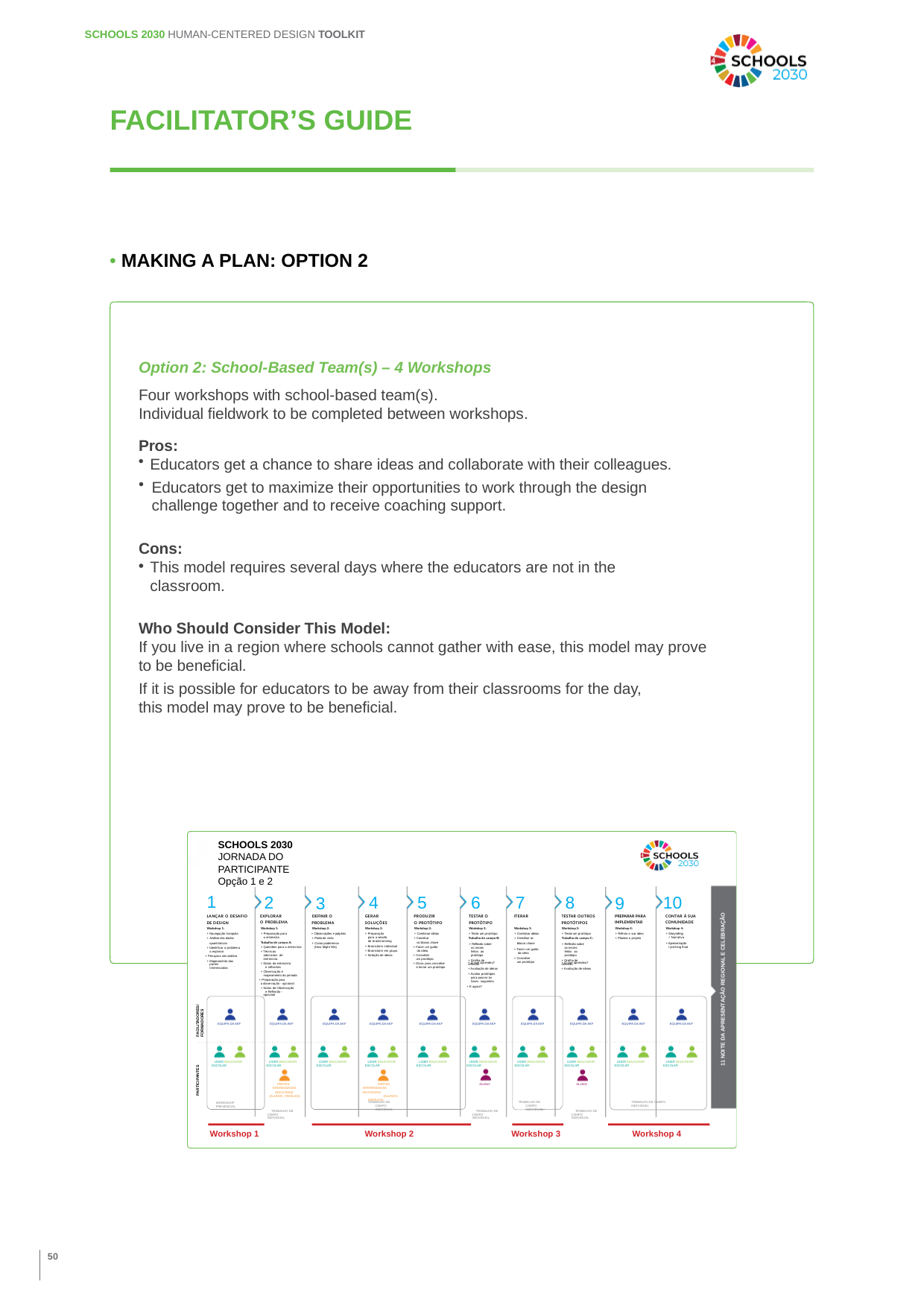

SCHOOLS 2030 HUMAN-CENTERED DESIGN TOOLKIT

FACILITATOR’S GUIDE

• MAKING A PLAN: OPTION 2

Option 2: School-Based Team(s) – 4 Workshops
Four workshops with school-based team(s).
Individual fieldwork to be completed between workshops.
Pros:
Educators get a chance to share ideas and collaborate with their colleagues.
Educators get to maximize their opportunities to work through the design  challenge together and to receive coaching support.

Cons:
This model requires several days where the educators are not in the classroom.

Who Should Consider This Model:
If you live in a region where schools cannot gather with ease, this model may prove
to be beneficial.
If it is possible for educators to be away from their classrooms for the day,  this model may prove to be beneficial.

SCHOOLS 2030
JORNADA DO PARTICIPANTE
Opção 1 e 2
| 1 | 2 | 3 | 4 | 5 | 6 | 7 | 8 | 9 | 10 |
| --- | --- | --- | --- | --- | --- | --- | --- | --- | --- |
| LANÇAR O DESAFIO | EXPLORAR | DEFINIR O | GERAR | PRODUZIR | TESTAR O | ITERAR | TESTAR OUTROS | PREPARAR PARA | CONTAR À SUA |
| DE DESIGN | O PROBLEMA | PROBLEMA | SOLUÇÕES | O PROTÓTIPO | PROTÓTIPO |  | PROTÓTIPOS | IMPLEMENTAR | COMUNIDADE |
| Workshop 1: | Workshop 1: | Workshop 2: | Workshop 2: | Workshop 2: | Workshop 2: | Workshop 3: | Workshop 3: | Workshop 4: | Workshop 4: |
| + Navegação tranquila | + Preparação para | + Observações e palpites | + Preparação | + Combinar ideias | + Testar um protótipo | + Combinar ideias | + Testar um protótipo | + Reﬁnar a sua ideia | + Storytelling |
| + Análise dos dados | a entrevista | + Ponto de vista | para a sessão | + Constituir | Trabalho de campo B: | + Constituir os | Trabalho de campo C: | + Planear o projeto | / Narrativa |
| quantitativos | Trabalho de campo A: | + Como poderemos | de brainstorming | os blocos chave | + Reﬂexão sobre | blocos chave | + Reﬂexão sobre |  | + Apresentação |
11 NOITE DA APRESENTAÇÃO REGIONAL E CELEBRAÇÃO
+ Brainstorm individual
+ Brainstorm em grupo
+ Seleção de ideias
+ Questões para a entrevista
+ Técnicas adicionais  de entrevista
+ Notas da entrevista   e reﬂexões
+ Observação e  mapeamento da jornada
+ Preparação para
a observação - opcional
+ Notas de Observação   e Reﬂexão - opcional
(How Might We)
/ pitching ﬁnal
+ Fazer um guião  da ideia
+ Conceber  um protótipo
+ Dicas para conceber  e testar um protótipo
+ Identiﬁcar o problema  a explorar
+ Pesquisa secundária
+ Mapeamento das  partes Interessadas
os testes feitos  ao protótipo
+ Grelha de reﬂexão
os testes feitos  ao protótipo
+ Grelha de reﬂexão
+ Fazer um guião  da ideia
+ Conceber  um protótipo

+ O que aprendeu?
+ Avaliação de ideias

+ O que aprendeu?
+ Avaliação de ideias
+ Avaliar protótipos  para passar às fases  seguintes
+ E agora?
FACILITADORES/FORMADORES

EQUIPA DA AKF
EQUIPA DA AKF
EQUIPA DA AKF
EQUIPA DA AKF
EQUIPA DA AKF
EQUIPA DA AKF
EQUIPA DA AKF
EQUIPA DA AKF
EQUIPA DA AKF
EQUIPA DA AKF
LÍDER EDUCADOR  ESCOLAR
LÍDER EDUCADOR  ESCOLAR
LÍDER EDUCADOR  ESCOLAR
LÍDER EDUCADOR  ESCOLAR
LÍDER EDUCADOR  ESCOLAR
LÍDER EDUCADOR  ESCOLAR
LÍDER EDUCADOR  ESCOLAR
LÍDER EDUCADOR  ESCOLAR
LÍDER EDUCADOR  ESCOLAR
LÍDER EDUCADOR  ESCOLAR
PARTICIPANTES
ALUNO
ALUNO
PARTES   INTERESSADAS  ADICIONAIS  (ALUNOS, FAMÍLIAS)
PARTES  INTERESSADAS ADICIONAIS
(ALUNOS, FAMÍLIAS)
TRABALHO DE CAMPO  INDIVIDUAL
TRABALHO DE CAMPO  INDIVIDUAL
TRABALHO DE CAMPO INDIVIDUAL
WORKSHOP PRESENCIAL
TRABALHO DE  CAMPO INDIVIDUAL
TRABALHO DE  CAMPO INDIVIDUAL
TRABALHO DE  CAMPO INDIVIDUAL
Workshop 1
Workshop 2
Workshop 3
Workshop 4

50